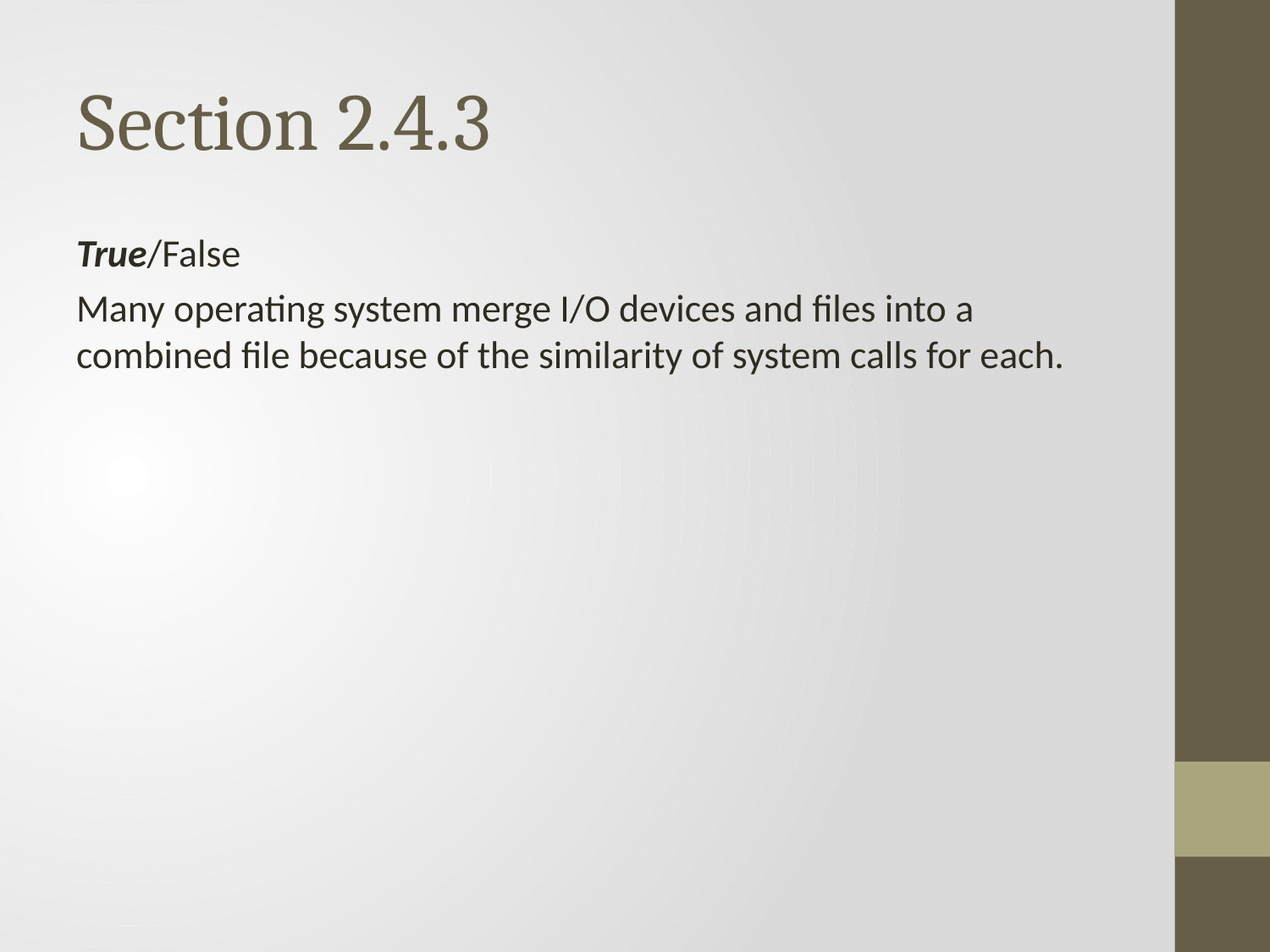

# Section 2.4.3
True/False
Many operating system merge I/O devices and files into a combined file because of the similarity of system calls for each.